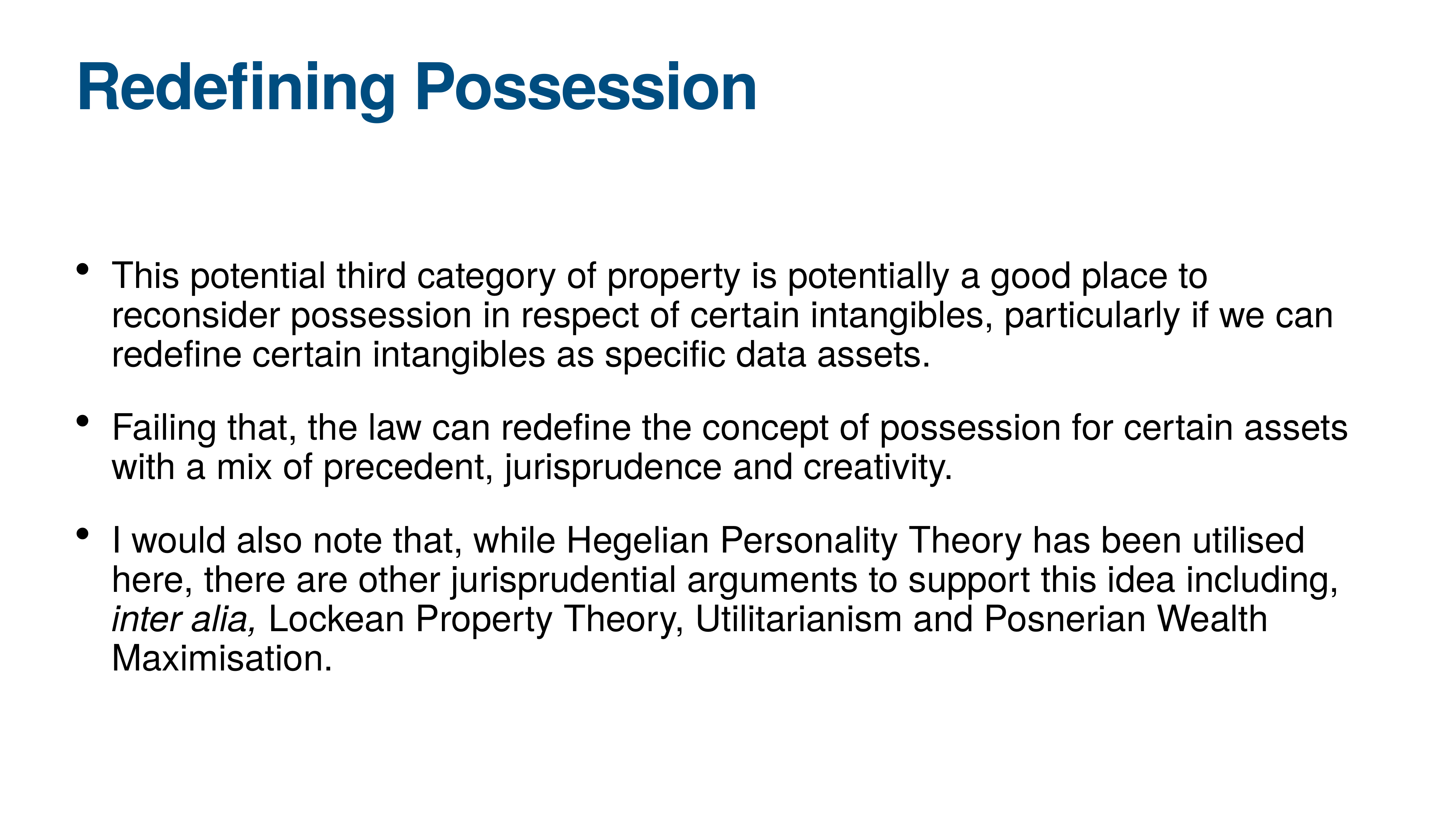

# Redefining Possession

This potential third category of property is potentially a good place to reconsider possession in respect of certain intangibles, particularly if we can redefine certain intangibles as specific data assets.
Failing that, the law can redefine the concept of possession for certain assets with a mix of precedent, jurisprudence and creativity.
I would also note that, while Hegelian Personality Theory has been utilised here, there are other jurisprudential arguments to support this idea including, inter alia, Lockean Property Theory, Utilitarianism and Posnerian Wealth Maximisation.